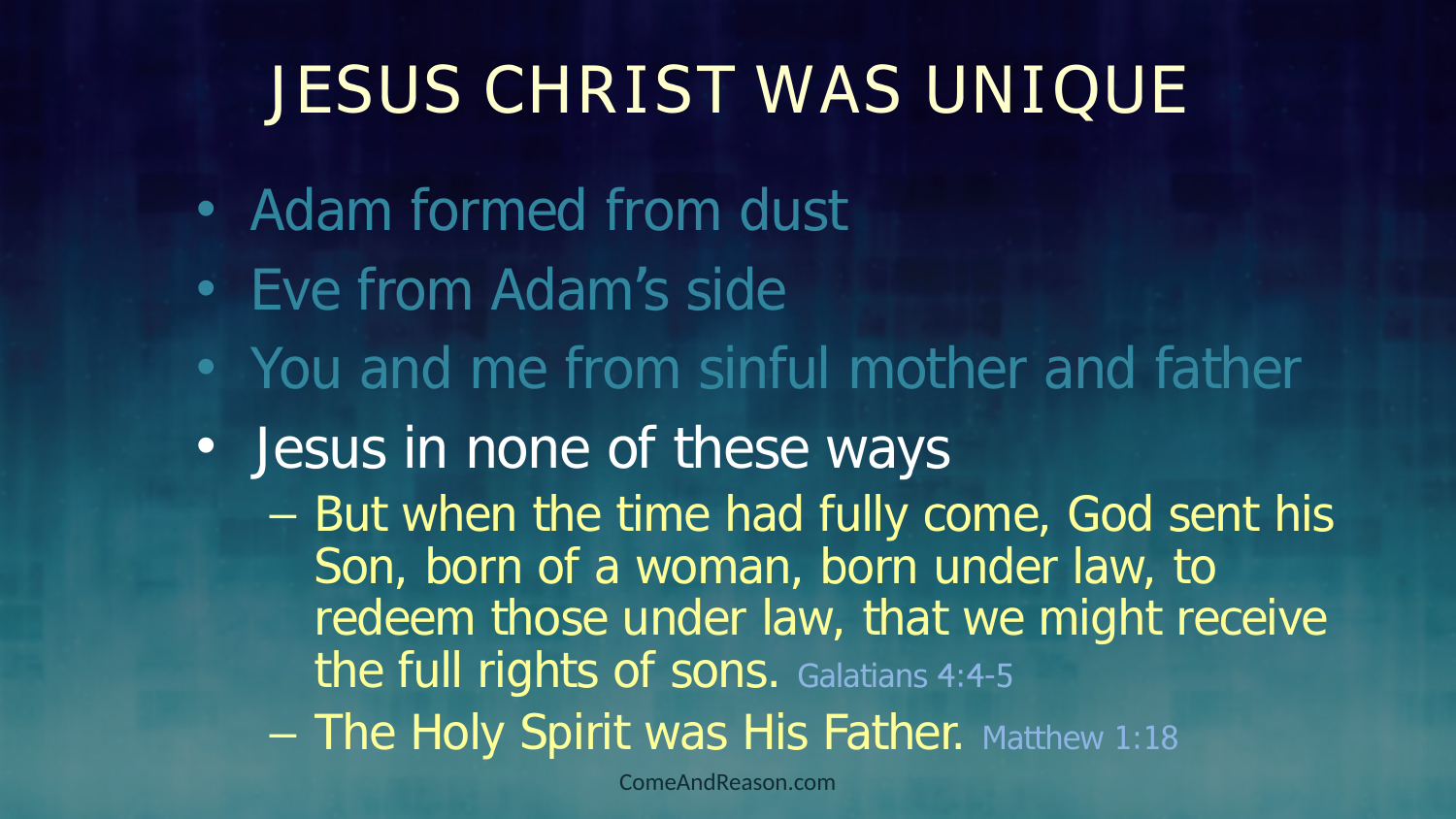

# Jesus Christ was Unique
Adam formed from dust
Eve from Adam’s side
You and me from sinful mother and father
Jesus in none of these ways
But when the time had fully come, God sent his Son, born of a woman, born under law, to redeem those under law, that we might receive the full rights of sons. Galatians 4:4-5
The Holy Spirit was His Father. Matthew 1:18
ComeAndReason.com